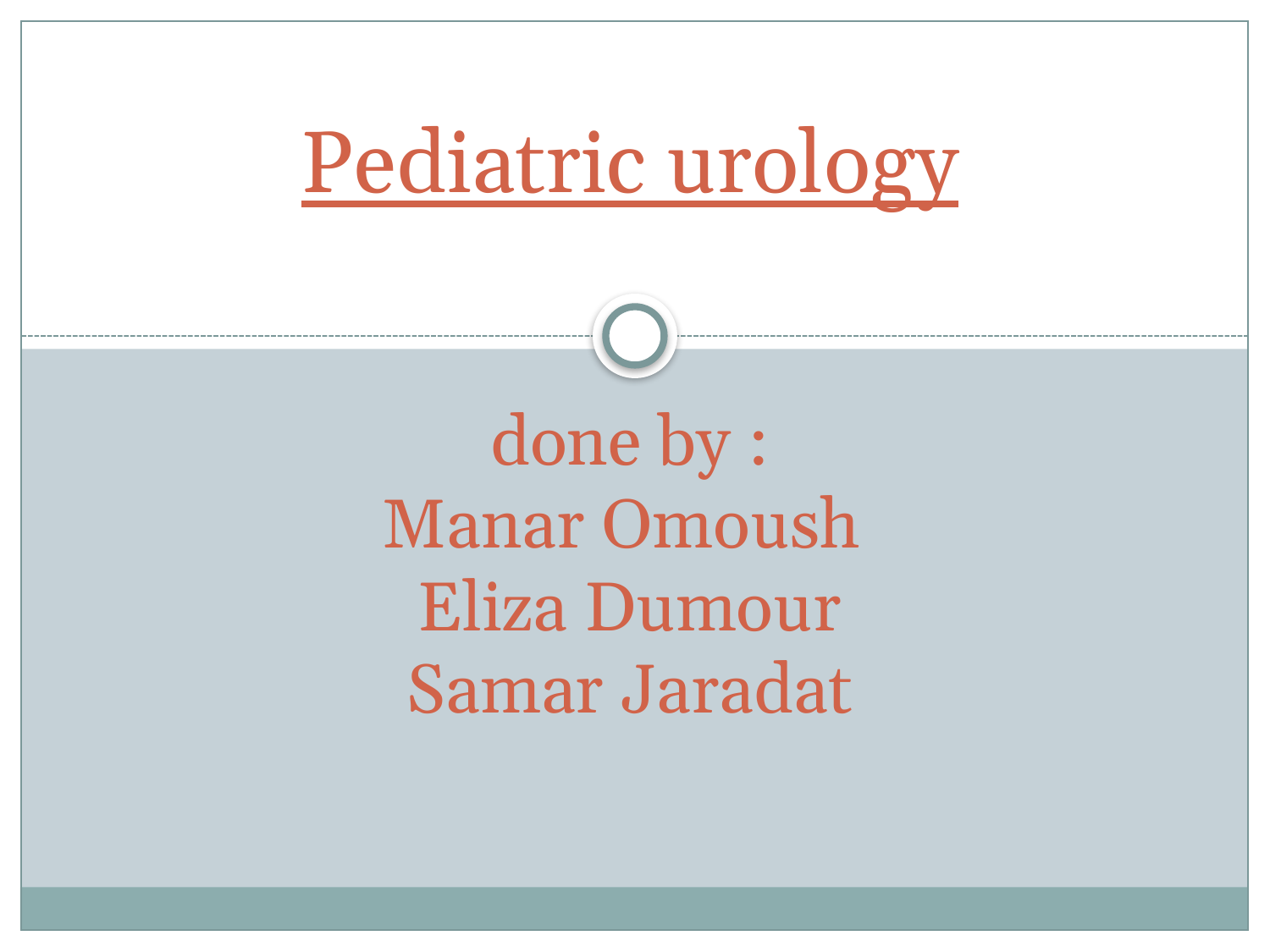

# Pediatric urology done by : Manar Omoush Eliza Dumour Samar Jaradat